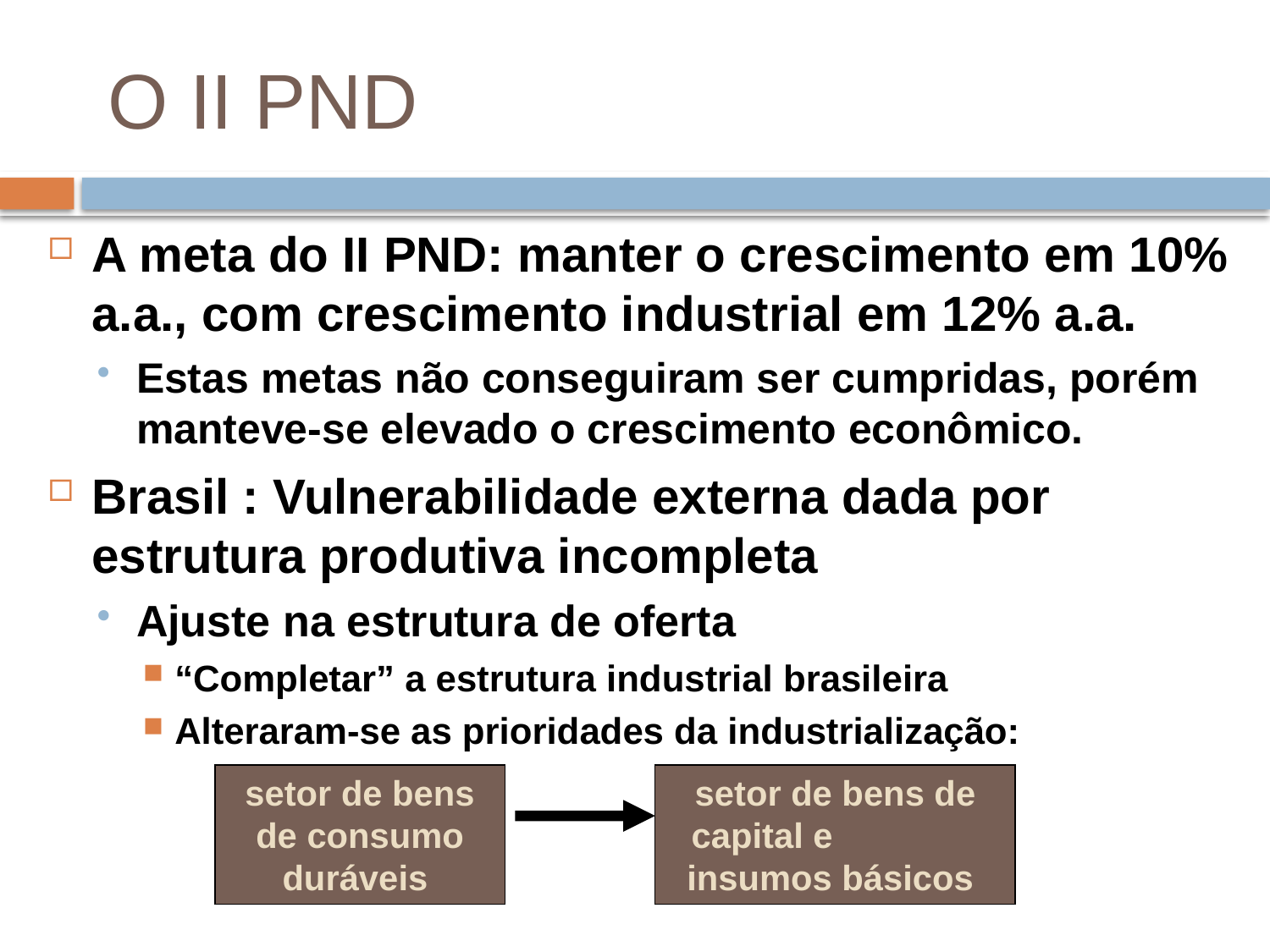

# O II PND
A meta do II PND: manter o crescimento em 10% a.a., com crescimento industrial em 12% a.a.
Estas metas não conseguiram ser cumpridas, porém manteve-se elevado o crescimento econômico.
Brasil : Vulnerabilidade externa dada por estrutura produtiva incompleta
Ajuste na estrutura de oferta
“Completar” a estrutura industrial brasileira
Alteraram-se as prioridades da industrialização:

setor de bens de consumo duráveis
setor de bens de capital e                insumos básicos

12